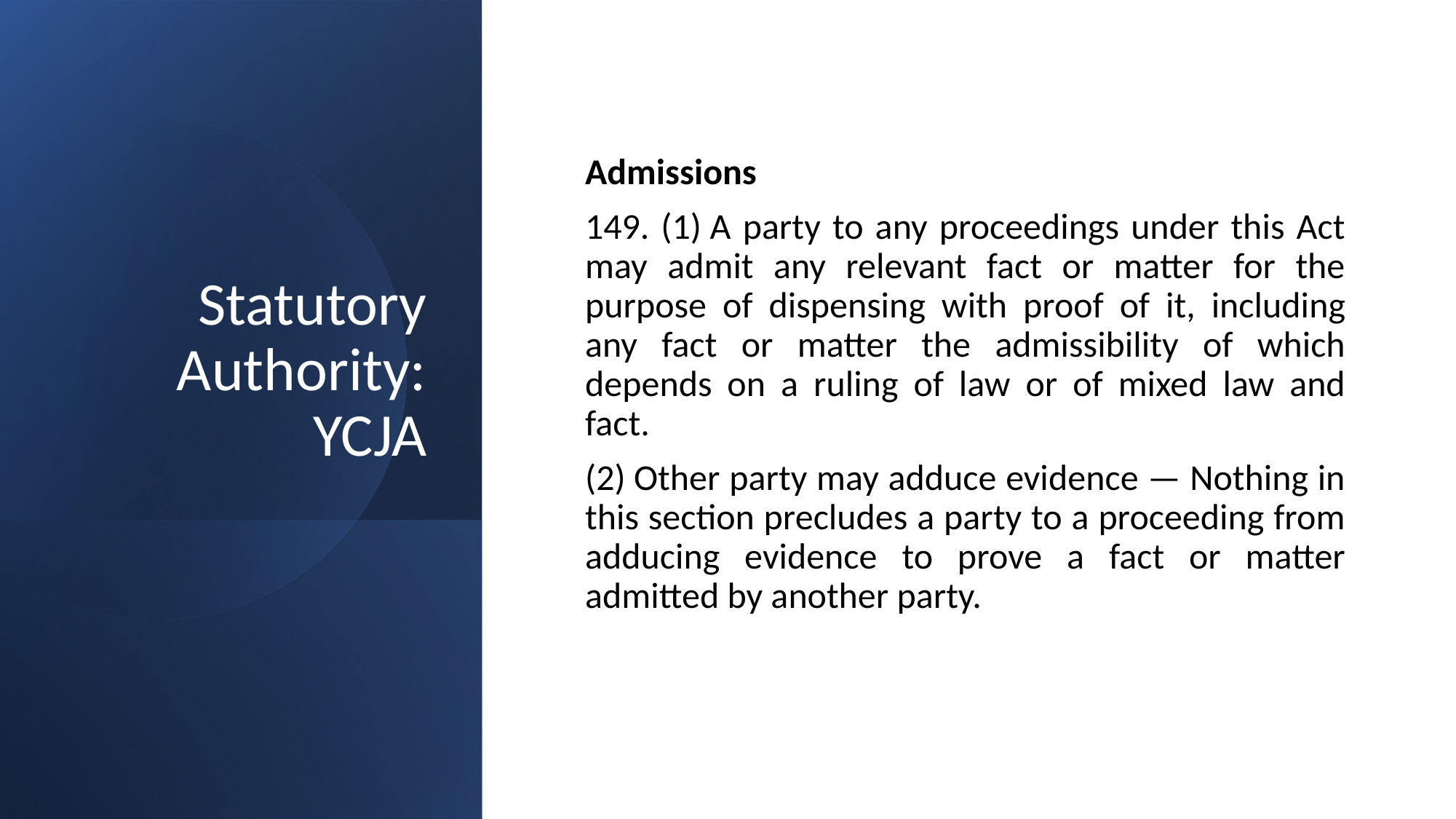

# Statutory Authority: YCJA
Admissions
149. (1) A party to any proceedings under this Act may admit any relevant fact or matter for the purpose of dispensing with proof of it, including any fact or matter the admissibility of which depends on a ruling of law or of mixed law and fact.
(2) Other party may adduce evidence — Nothing in this section precludes a party to a proceeding from adducing evidence to prove a fact or matter admitted by another party.